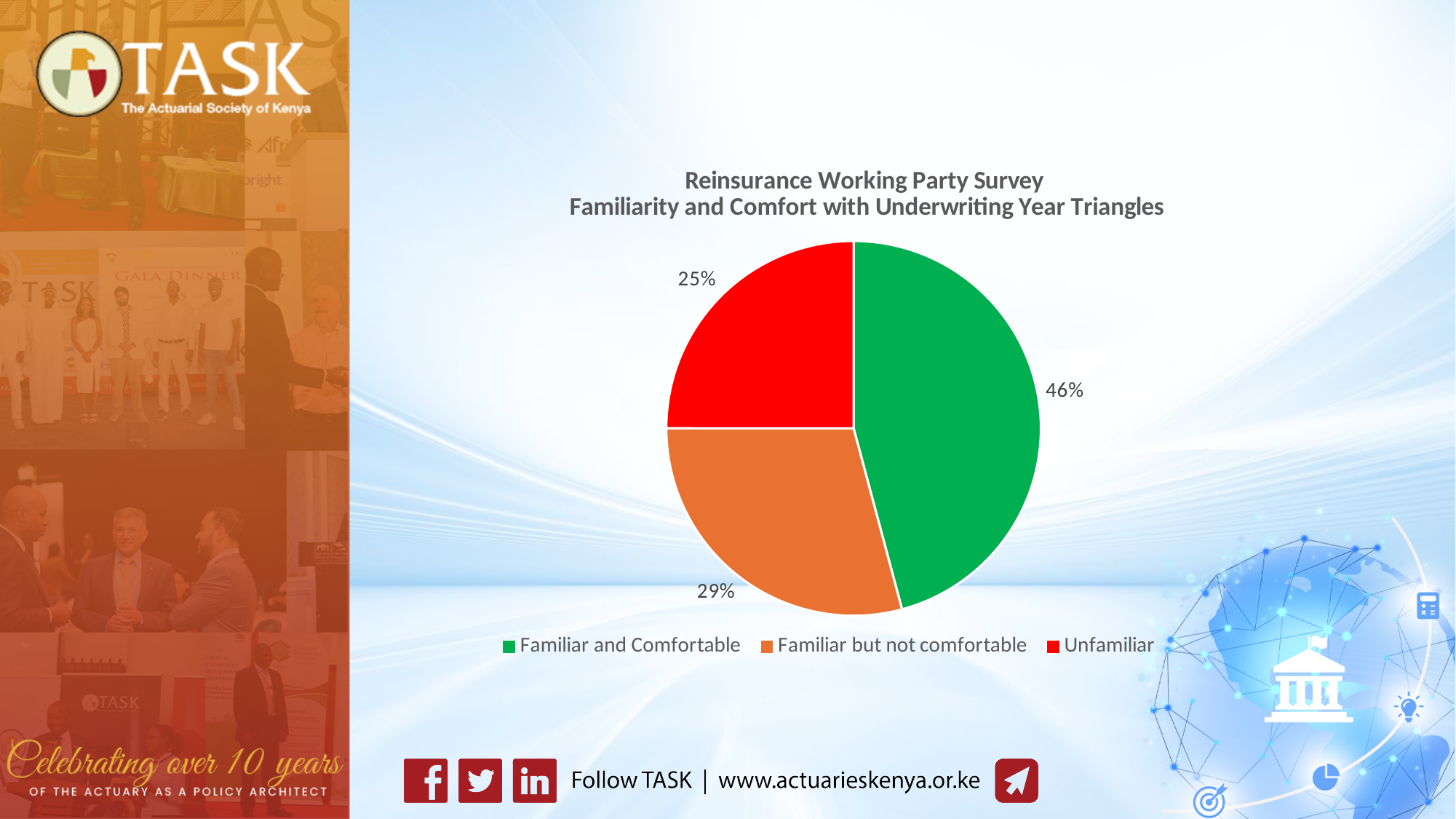

### Chart: Reinsurance Working Party Survey
Familiarity and Comfort with Underwriting Year Triangles

| Category |  |
|---|---|
| Familiar and Comfortable | 0.4583333333333333 |
| Familiar but not comfortable | 0.2916666666666667 |
| Unfamiliar | 0.25 |